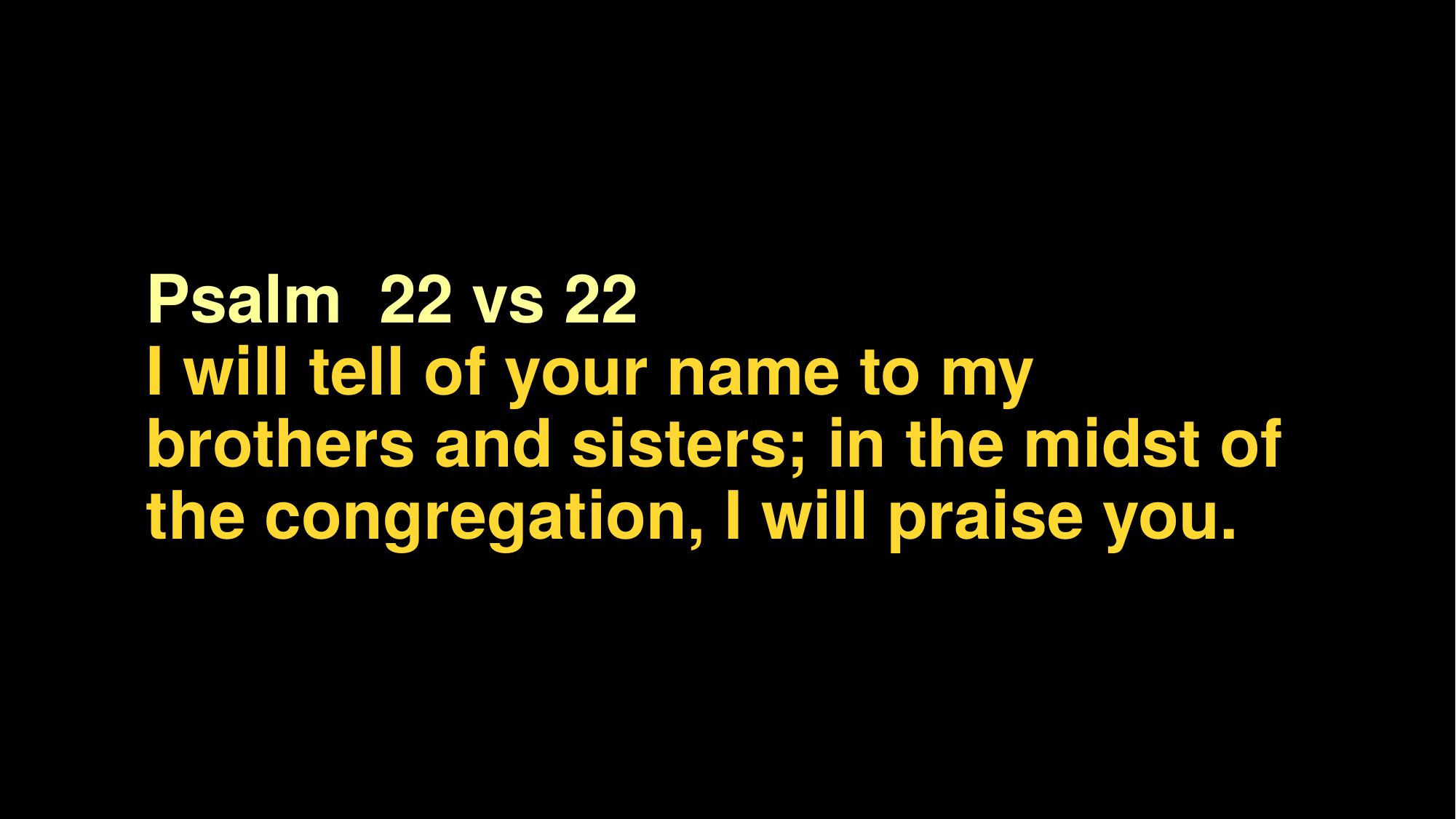

# Psalm  22 vs 22 I will tell of your name to my brothers and sisters; in the midst of the congregation, I will praise you.